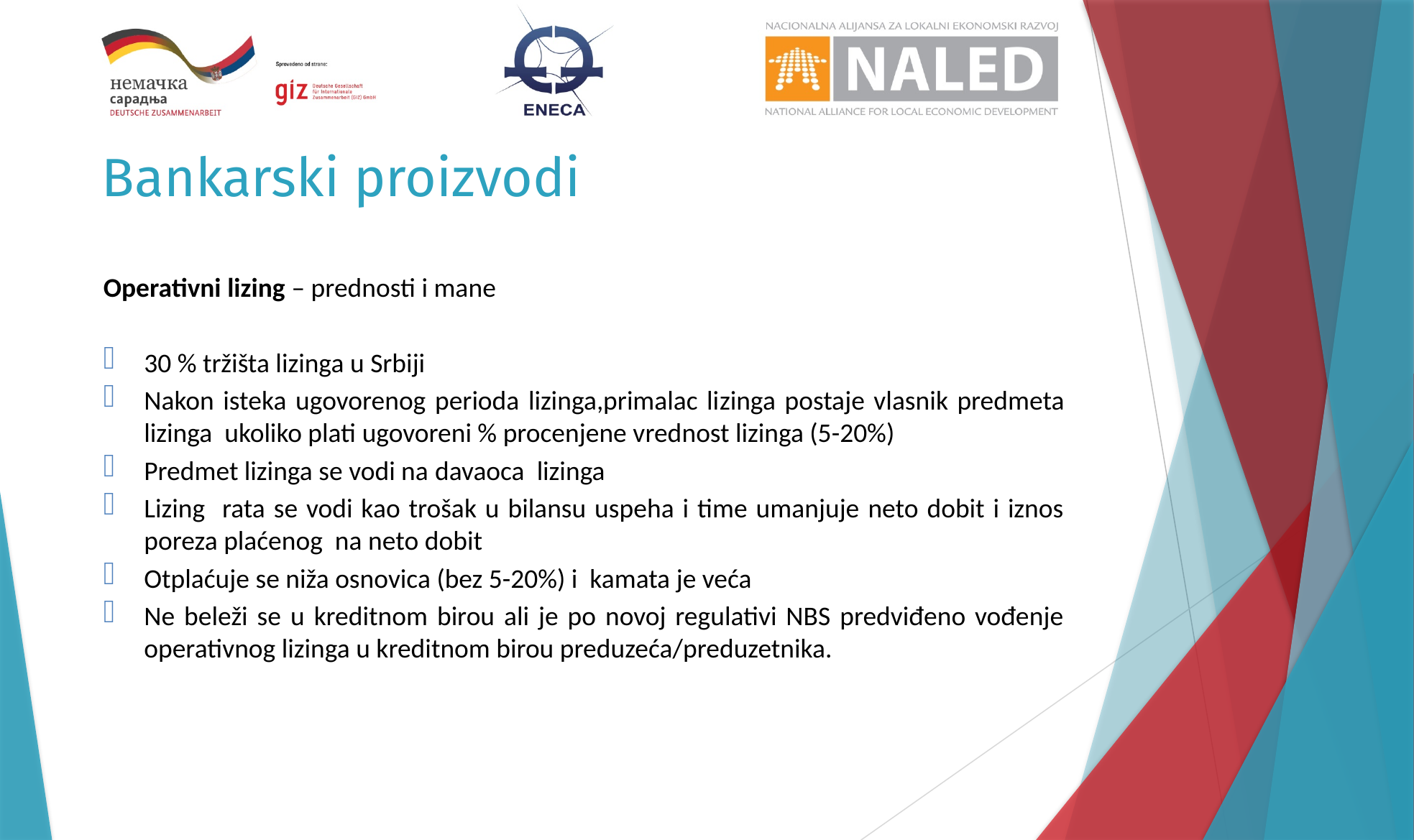

# Bankarski proizvodi
Operativni lizing – prednosti i mane

30 % tržišta lizinga u Srbiji
Nakon isteka ugovorenog perioda lizinga,primalac lizinga postaje vlasnik predmeta lizinga  ukoliko plati ugovoreni % procenjene vrednost lizinga (5-20%)
Predmet lizinga se vodi na davaoca  lizinga
Lizing  rata se vodi kao trošak u bilansu uspeha i time umanjuje neto dobit i iznos poreza plaćenog  na neto dobit
Otplaćuje se niža osnovica (bez 5-20%) i  kamata je veća
Ne beleži se u kreditnom birou ali je po novoj regulativi NBS predviđeno vođenje operativnog lizinga u kreditnom birou preduzeća/preduzetnika.